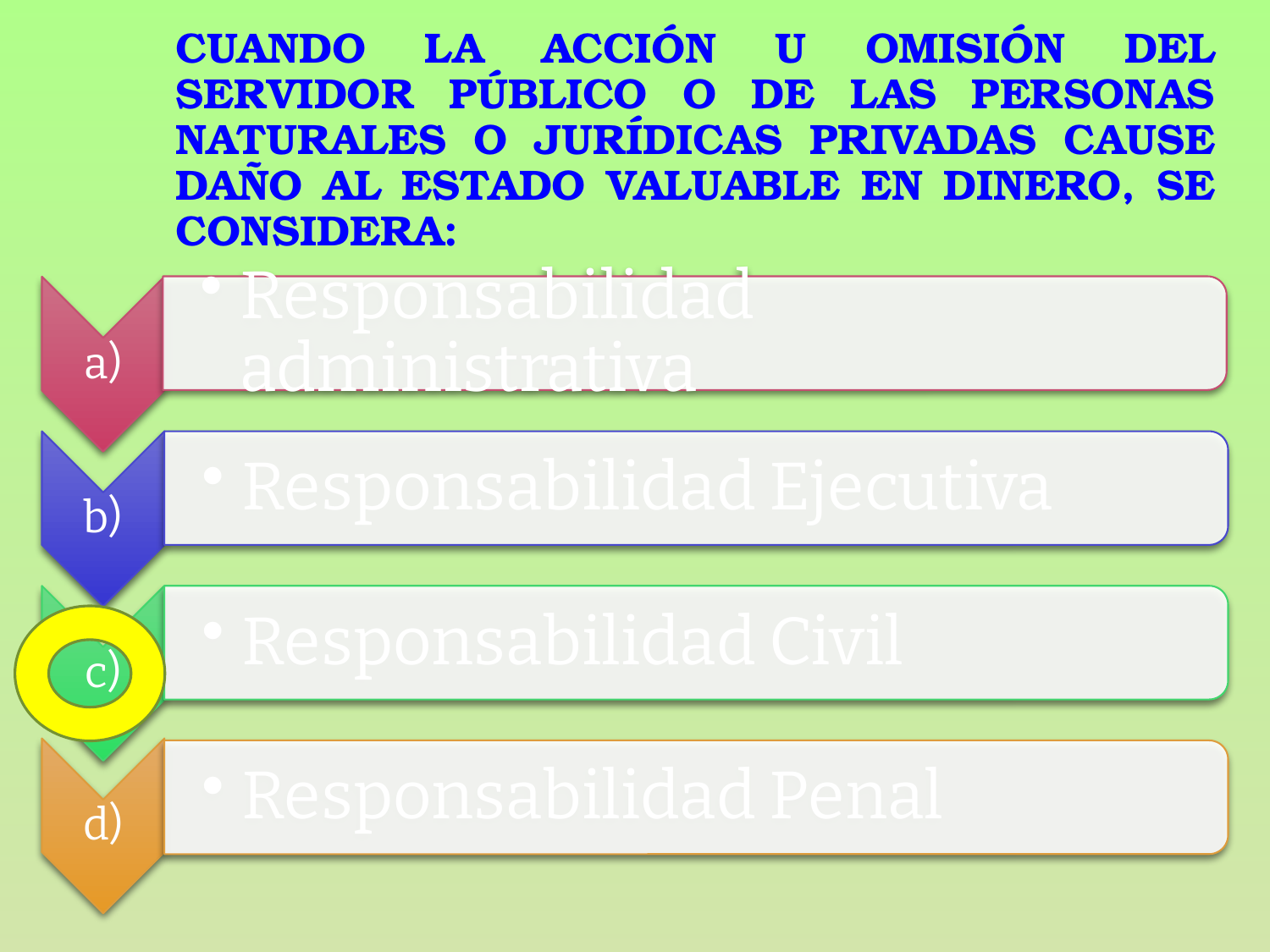

# cuando la acción u omisión del servidor público o de las personas naturales o jurídicas privadas cause daño al Estado valuable en dinero, se considera:
a)
Responsabilidad administrativa
b)
Responsabilidad Ejecutiva
c)
Responsabilidad Civil
d)
Responsabilidad Penal